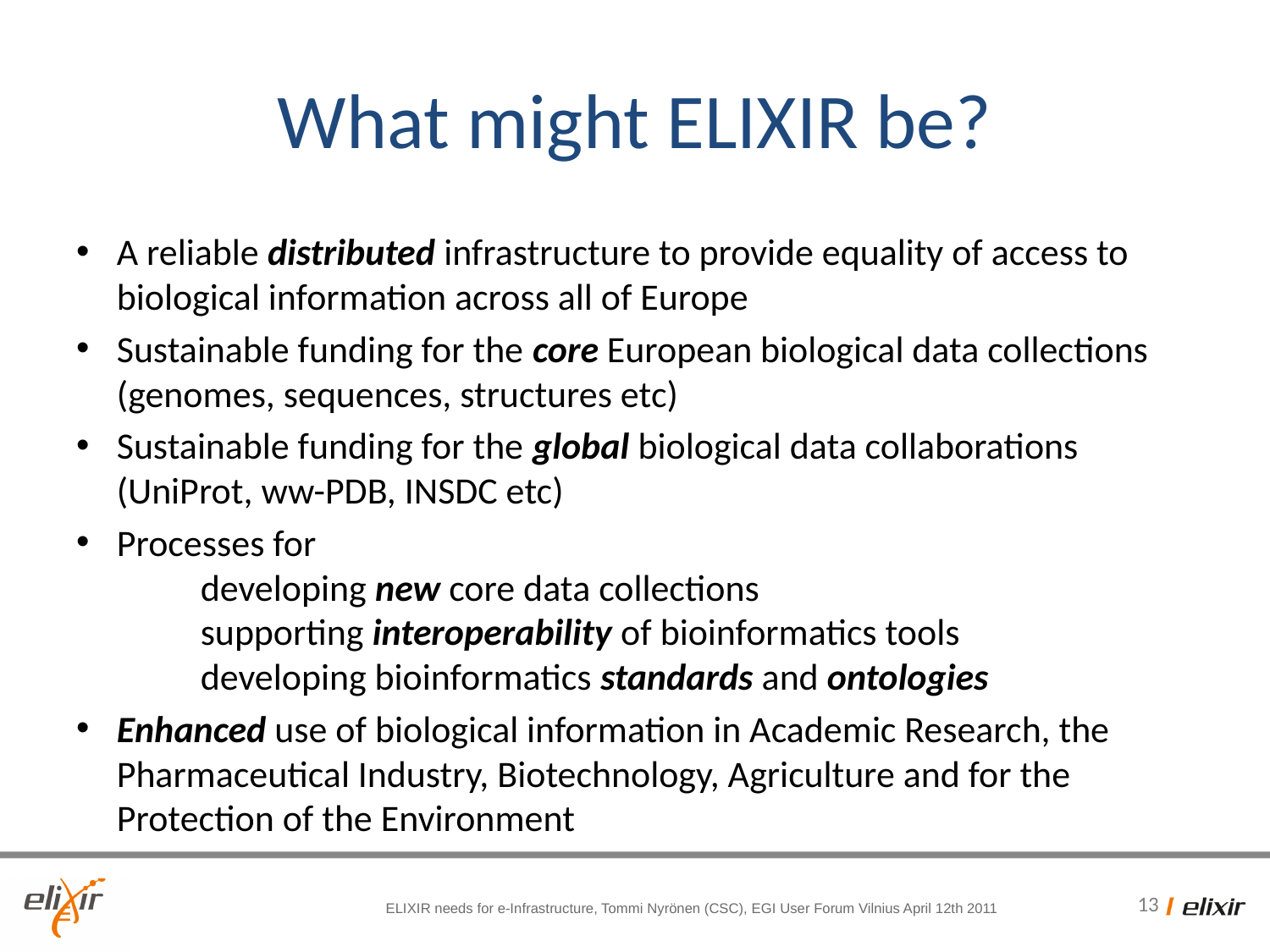

# What might ELIXIR be?
A reliable distributed infrastructure to provide equality of access to biological information across all of Europe
Sustainable funding for the core European biological data collections (genomes, sequences, structures etc)
Sustainable funding for the global biological data collaborations (UniProt, ww-PDB, INSDC etc)
Processes for
	developing new core data collections
	supporting interoperability of bioinformatics tools
	developing bioinformatics standards and ontologies
Enhanced use of biological information in Academic Research, the Pharmaceutical Industry, Biotechnology, Agriculture and for the Protection of the Environment

ELIXIR needs for e-Infrastructure, Tommi Nyrönen (CSC), EGI User Forum Vilnius April 12th 2011